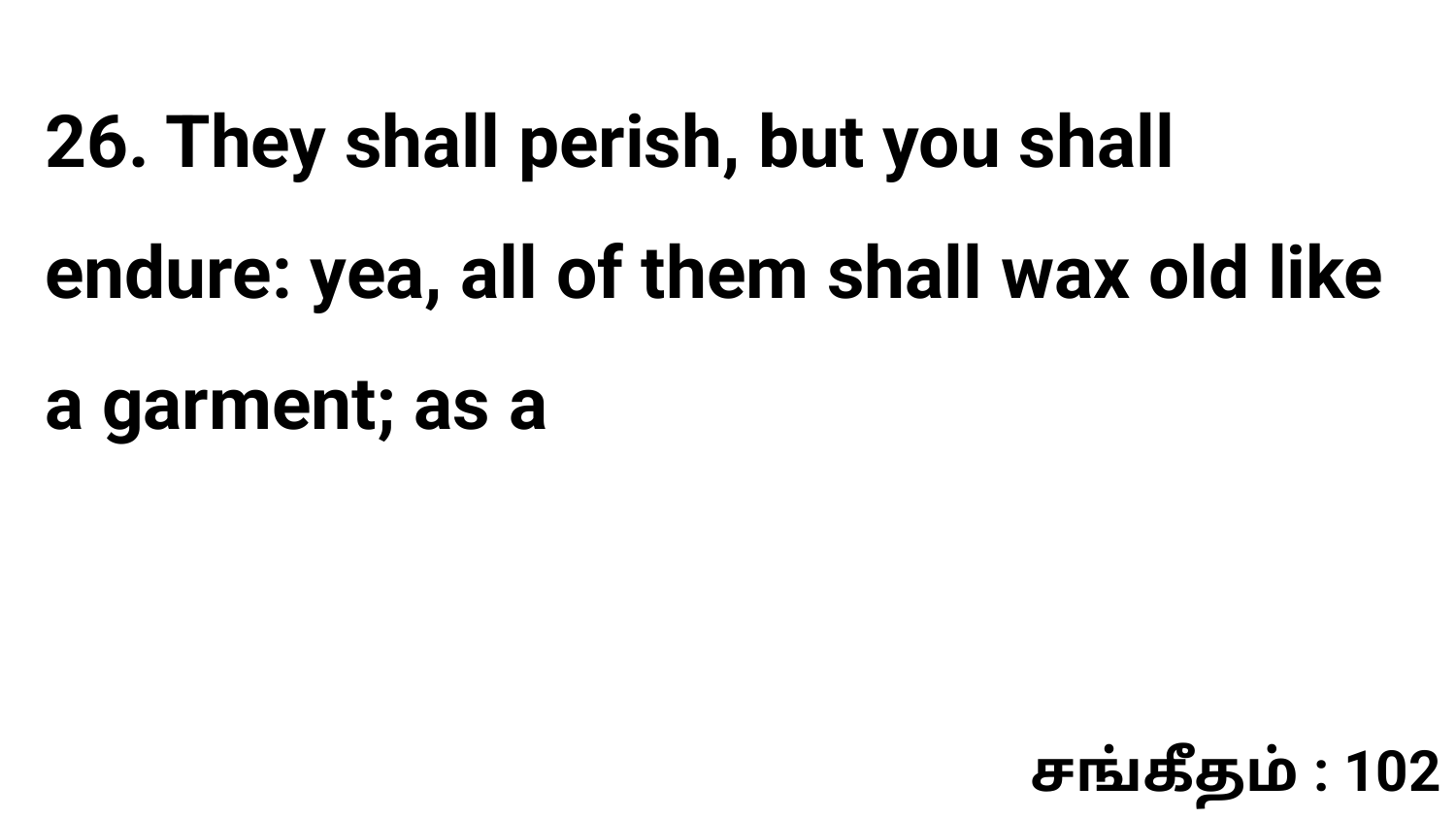

26. They shall perish, but you shall endure: yea, all of them shall wax old like a garment; as a
சங்கீதம் : 102